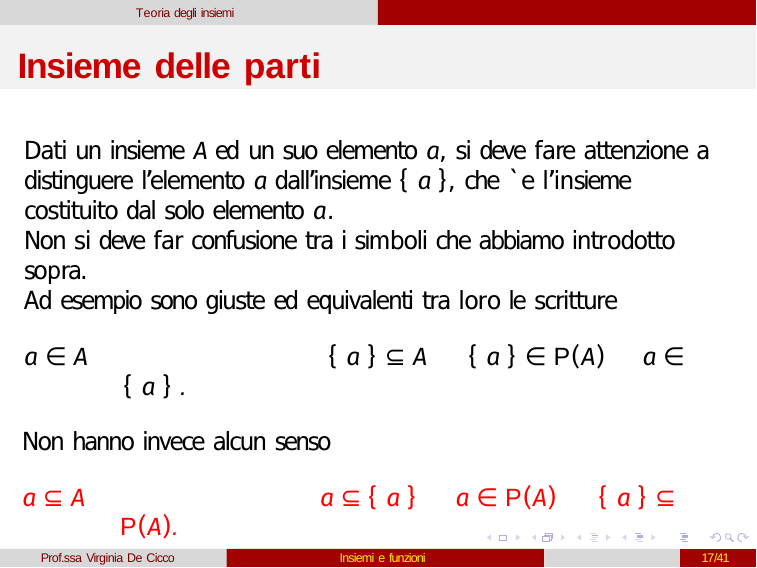

Teoria degli insiemi

# Insieme delle parti
Dati un insieme A ed un suo elemento a, si deve fare attenzione a distinguere l’elemento a dall’insieme { a }, che `e l’insieme costituito dal solo elemento a.
Non si deve far confusione tra i simboli che abbiamo introdotto sopra.
Ad esempio sono giuste ed equivalenti tra loro le scritture

a ∈ A	{ a } ⊆ A	{ a } ∈ P(A)	a ∈ { a } .
Non hanno invece alcun senso

a ⊆ A	a ⊆ { a }	a ∈ P(A)	{ a } ⊆ P(A).

Prof.ssa Virginia De Cicco
Insiemi e funzioni
17/41